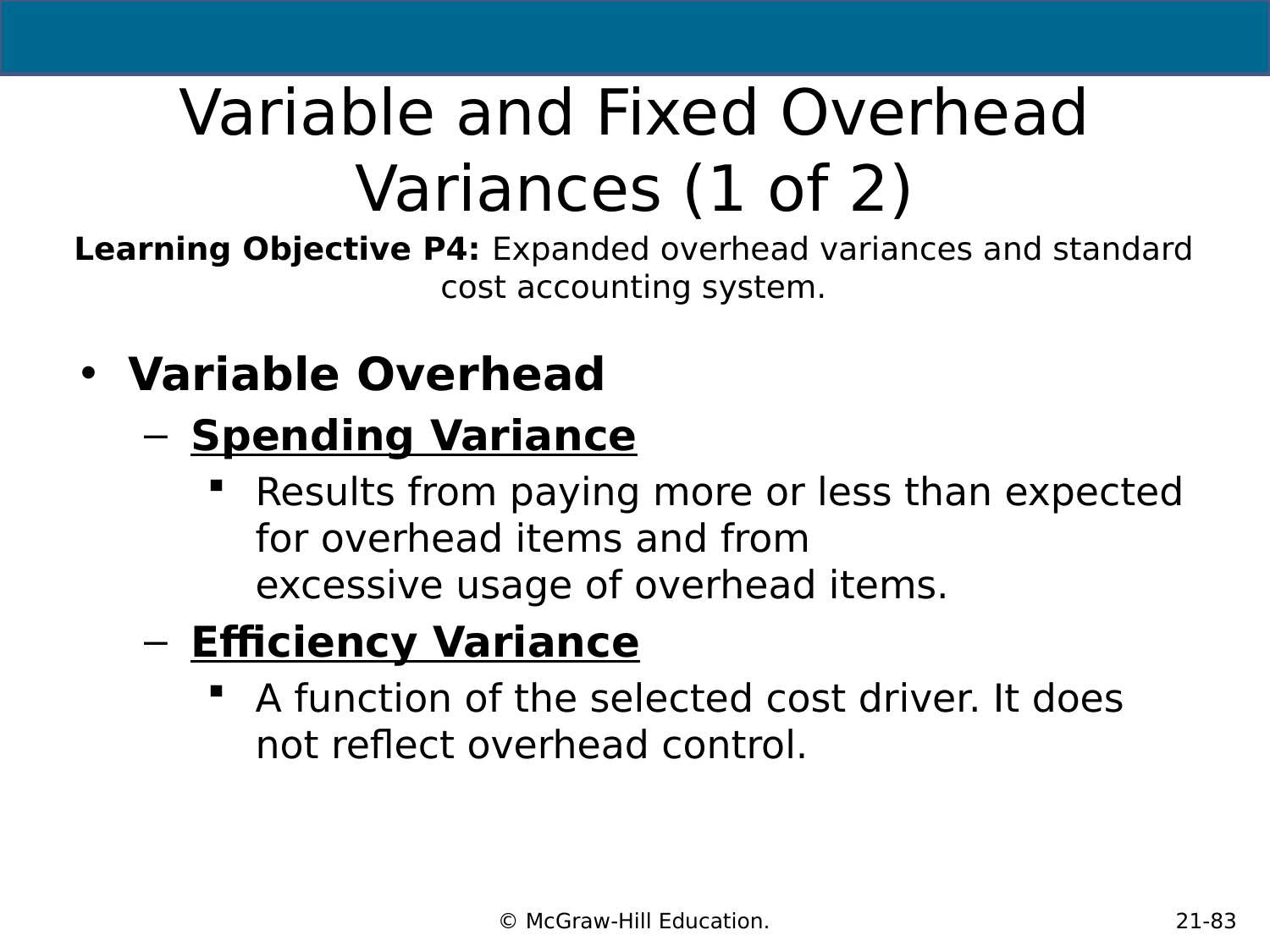

# Variable and Fixed Overhead Variances (1 of 2)
Learning Objective P4: Expanded overhead variances and standard cost accounting system.
Variable Overhead
Spending Variance
Results from paying more or less than expected for overhead items and from
excessive usage of overhead items.
Efficiency Variance
A function of the selected cost driver. It does not reflect overhead control.